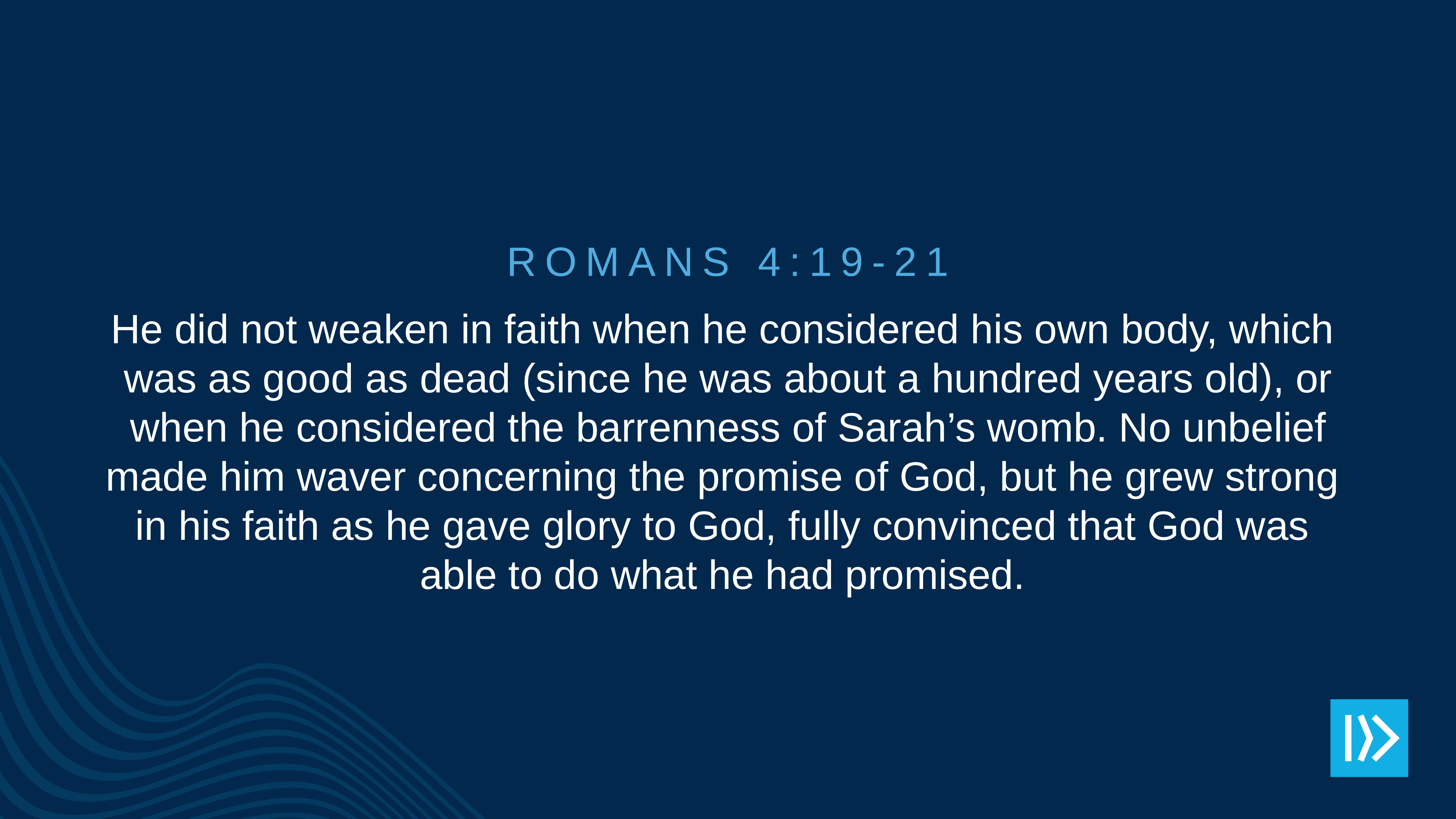

Romans 4:19-21
He did not weaken in faith when he considered his own body, which
was as good as dead (since he was about a hundred years old), or when he considered the barrenness of Sarah’s womb. No unbelief made him waver concerning the promise of God, but he grew strong
in his faith as he gave glory to God, fully convinced that God was
able to do what he had promised.